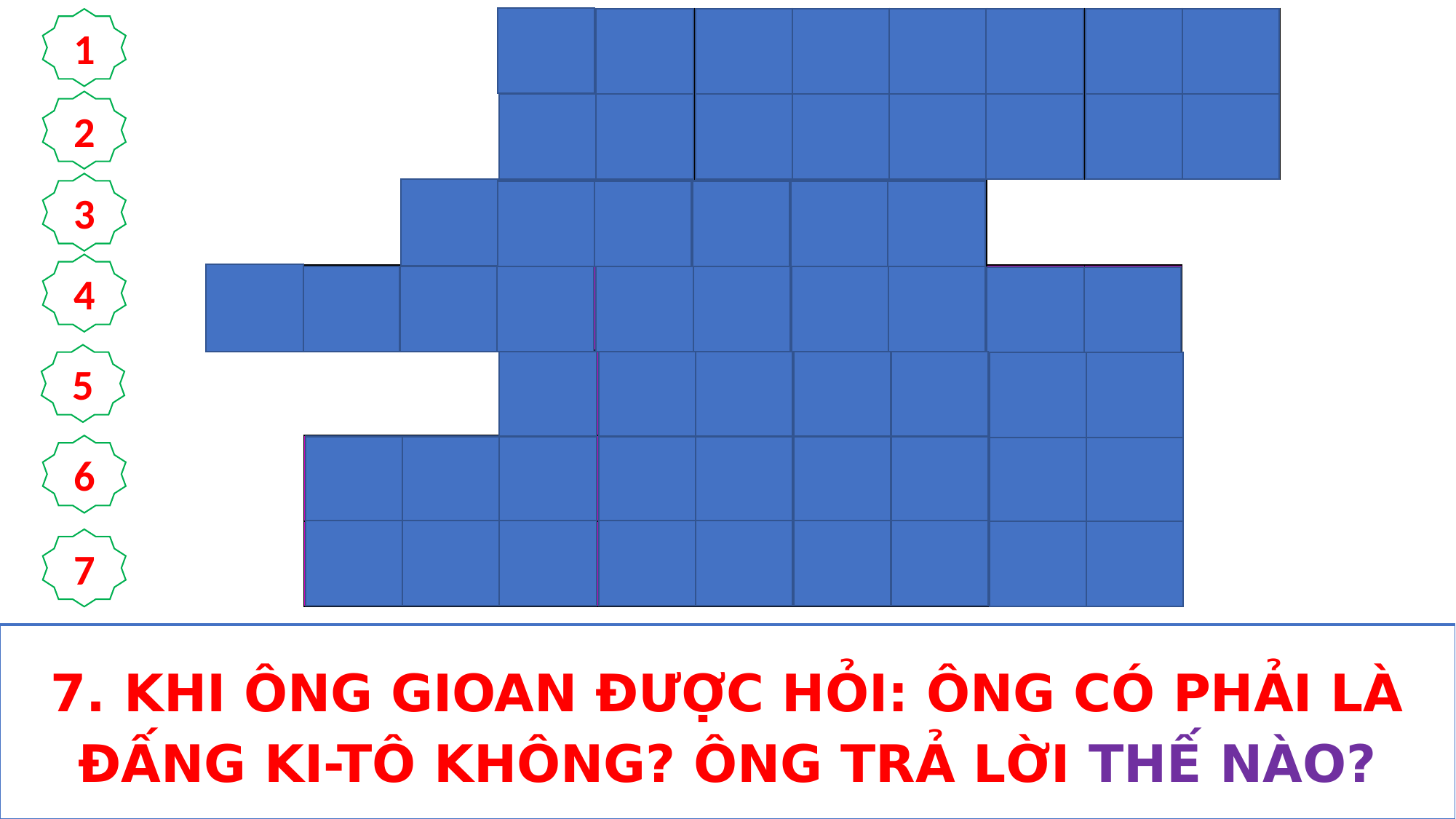

|  |  |  | H | O | A | N | G | Đ | Ị | A |
| --- | --- | --- | --- | --- | --- | --- | --- | --- | --- | --- |
|  |  |  | Đ | Ấ | N | G | K | I | T | Ô |
|  |  | D | O | T | H | Á | I |  |  |  |
| G | I | Ê | R | U | S | A | L | E | M |  |
|  |  |  | Q | U | A | I | D | É | P |  |
|  | T | H | I | Ê | N | C | H | Ú | A |  |
|  | K | H | Ô | N | G | P | H | Ả | I |  |

1
2

3

4

5

6

7
6. CÓ MỘT NGƯỜI ĐƯỢC AI SAI ĐẾN?
5. NGƯỜI SẼ ĐẾN SAU TÔI VÀ TÔI KHÔNG ĐÁNG CỞI … … CHO NGƯỜI
1. ÔNG GIOAN LÀ TIẾNG HÔ
Ở ĐÂU?
2. ÔNG GIOAN TUYÊN BỐ THẲNG THẮNG ÔNG KHÔNG PHẢI LÀ AI?
7. KHI ÔNG GIOAN ĐƯỢC HỎI: ÔNG CÓ PHẢI LÀ ĐẤNG KI-TÔ KHÔNG? ÔNG TRẢ LỜI THẾ NÀO?
4. KHI NGƯỜI DO THÁI TỪ ĐÂU CỬ MỘT SỐ TƯ TẾ VÀ LÊ-VI ĐẾN HỎI ỐNG GIOAN?
3. NHÓM NÀO TỪ GIÊRUSALEM ĐẾN HỎI ÔNG GIOAN?